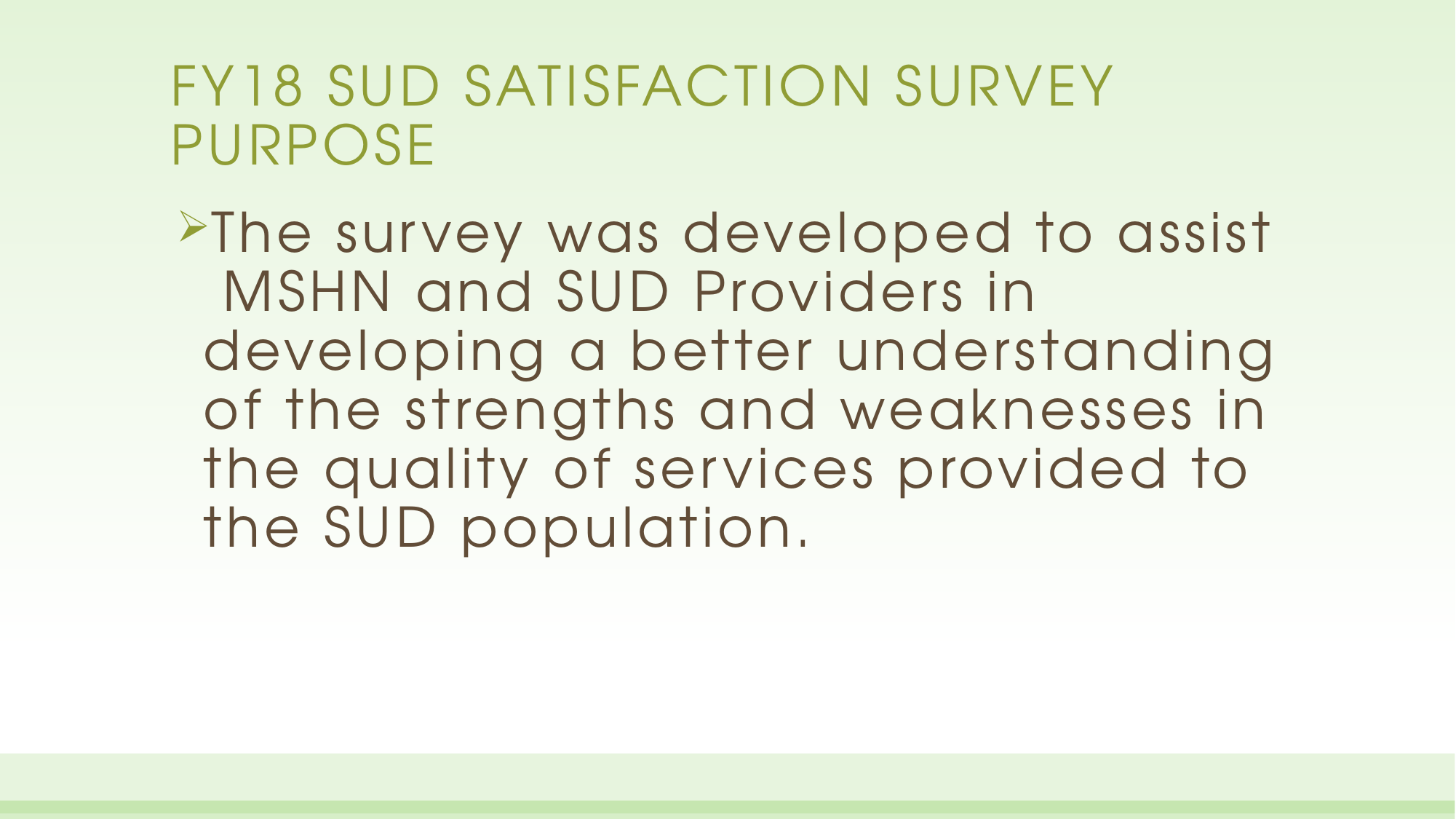

# FY18 SUD Satisfaction Survey Purpose
The survey was developed to assist  MSHN and SUD Providers in developing a better understanding of the strengths and weaknesses in the quality of services provided to the SUD population.